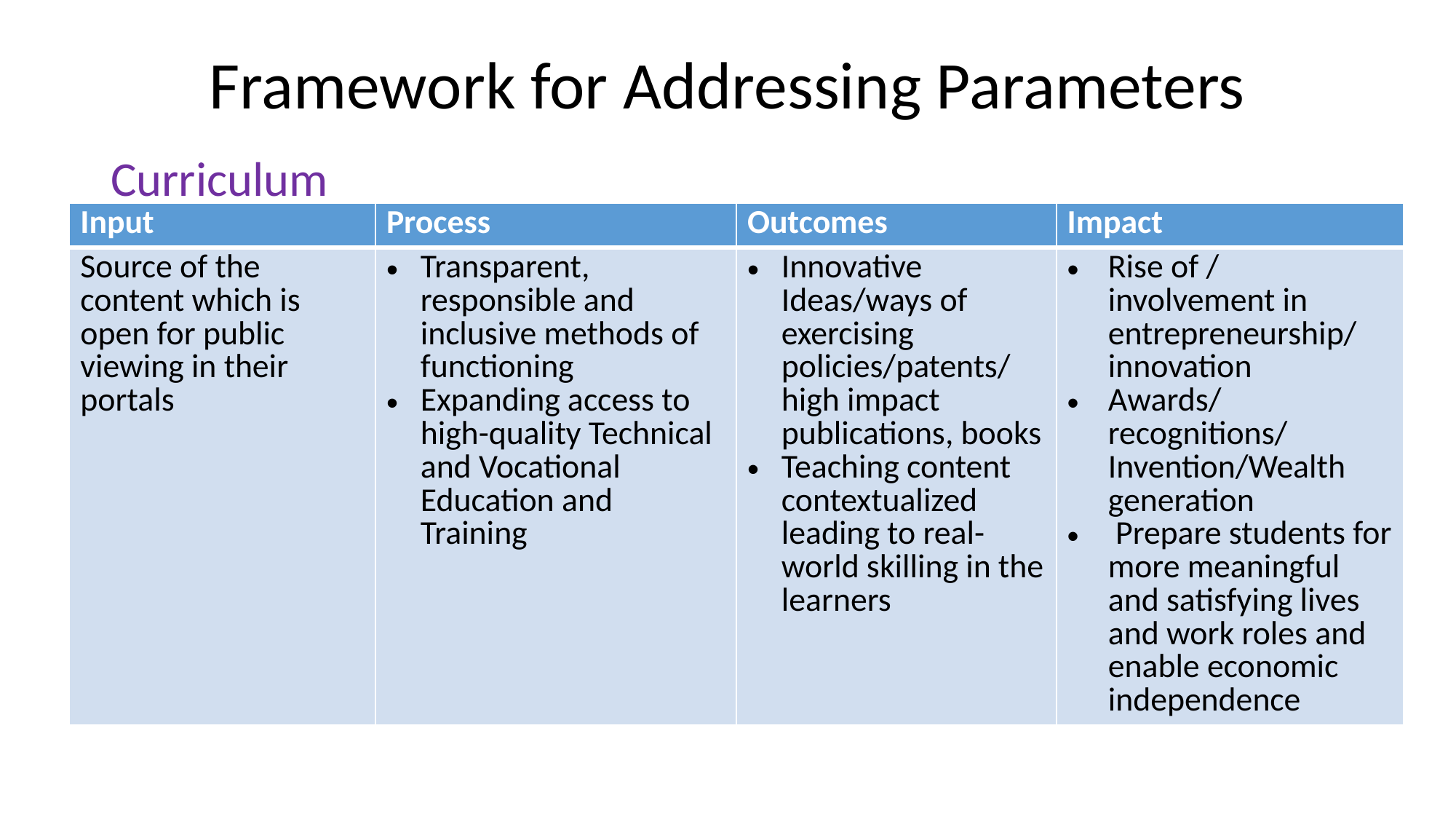

# Framework for Addressing Parameters
Curriculum
| Input | Process | Outcomes | Impact |
| --- | --- | --- | --- |
| Source of the content which is open for public viewing in their portals | Transparent, responsible and inclusive methods of functioning Expanding access to high-quality Technical and Vocational Education and Training | Innovative Ideas/ways of exercising policies/patents/ high impact publications, books Teaching content contextualized leading to real-world skilling in the learners | Rise of / involvement in entrepreneurship/ innovation Awards/recognitions/Invention/Wealth generation Prepare students for more meaningful and satisfying lives and work roles and enable economic independence |